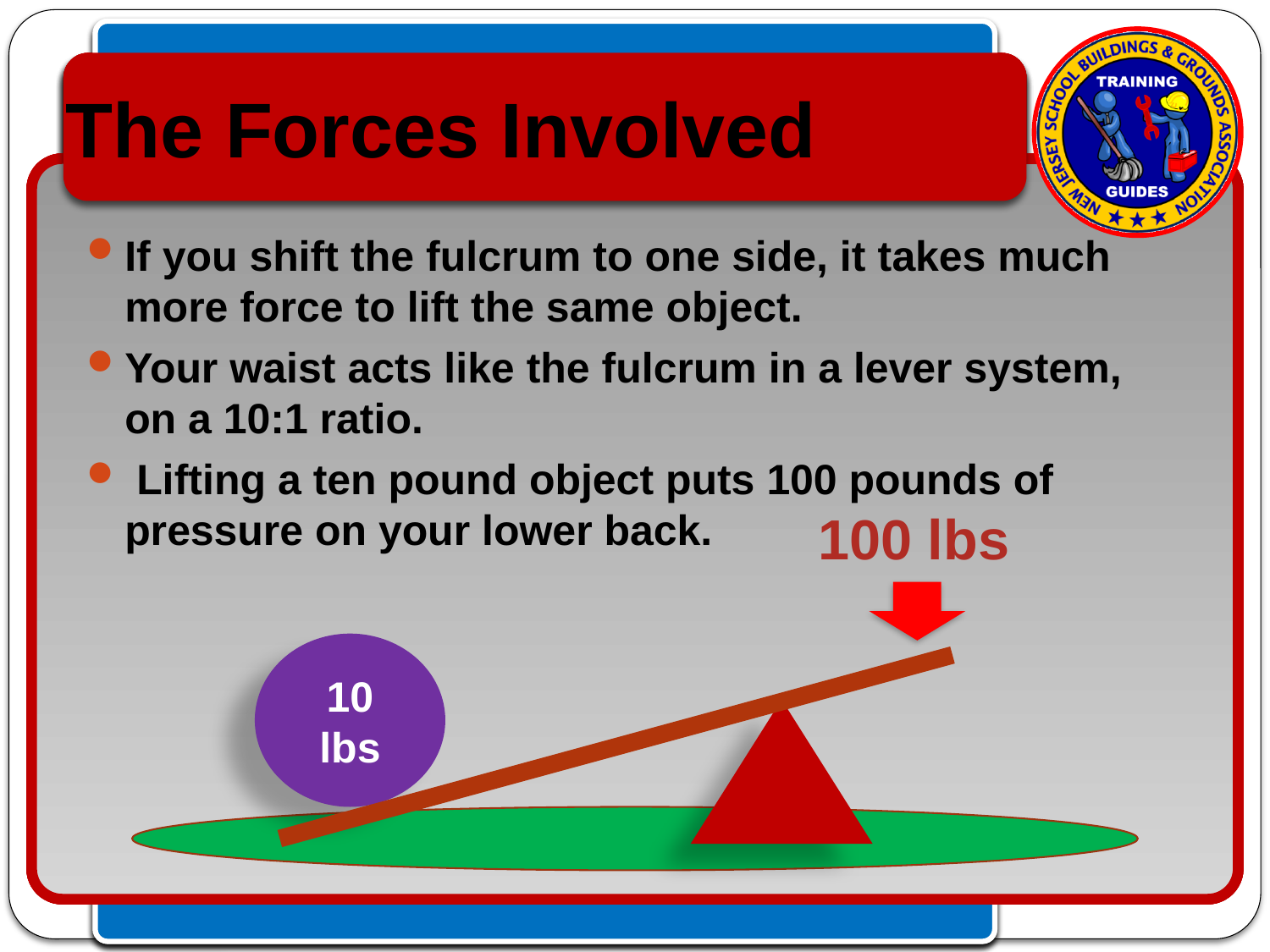

The Forces Involved
If you shift the fulcrum to one side, it takes much more force to lift the same object.
Your waist acts like the fulcrum in a lever system, on a 10:1 ratio.
 Lifting a ten pound object puts 100 pounds of pressure on your lower back.

100 lbs

10 lbs